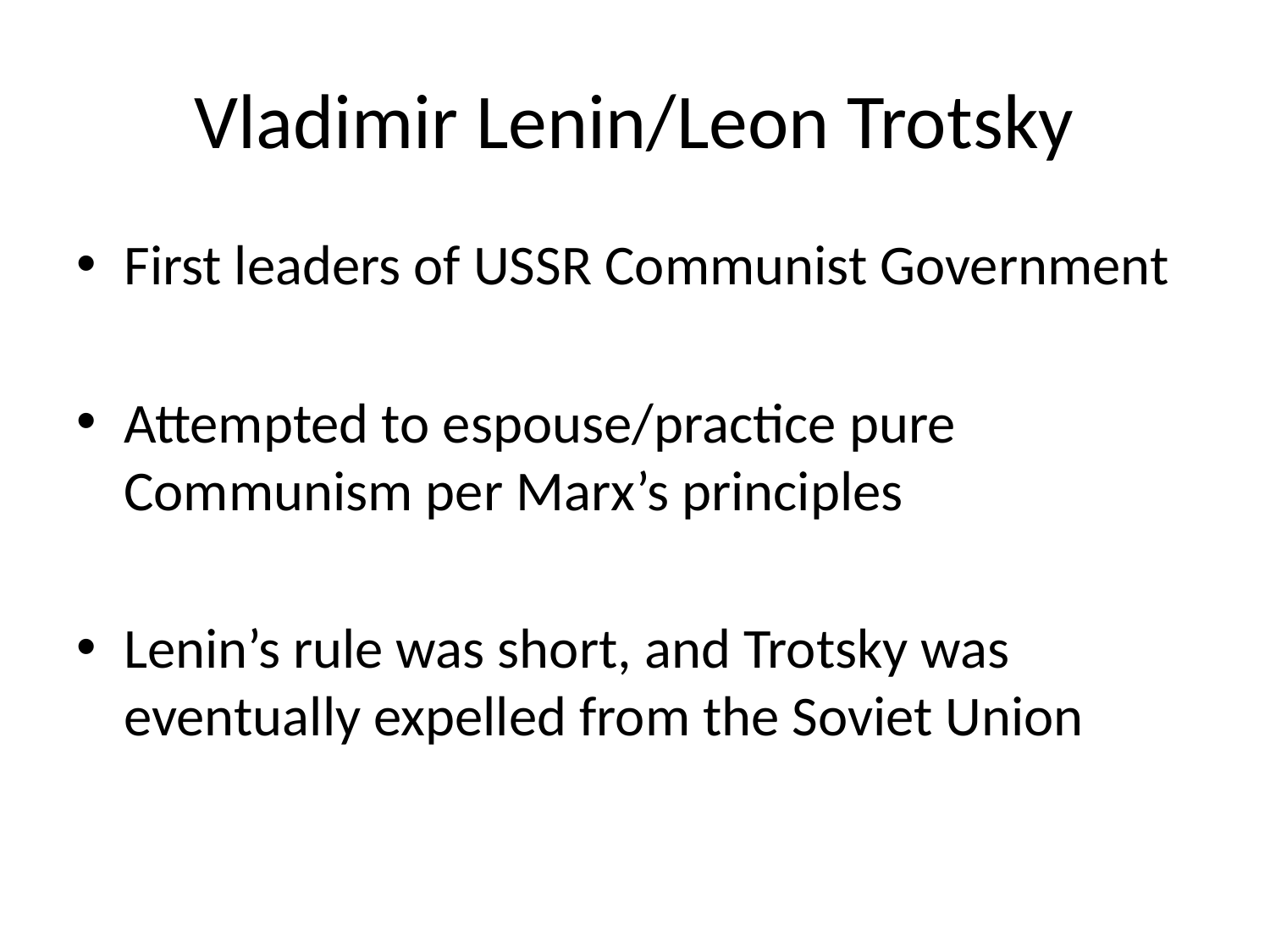

# Vladimir Lenin/Leon Trotsky
First leaders of USSR Communist Government

Attempted to espouse/practice pure Communism per Marx’s principles

Lenin’s rule was short, and Trotsky was eventually expelled from the Soviet Union